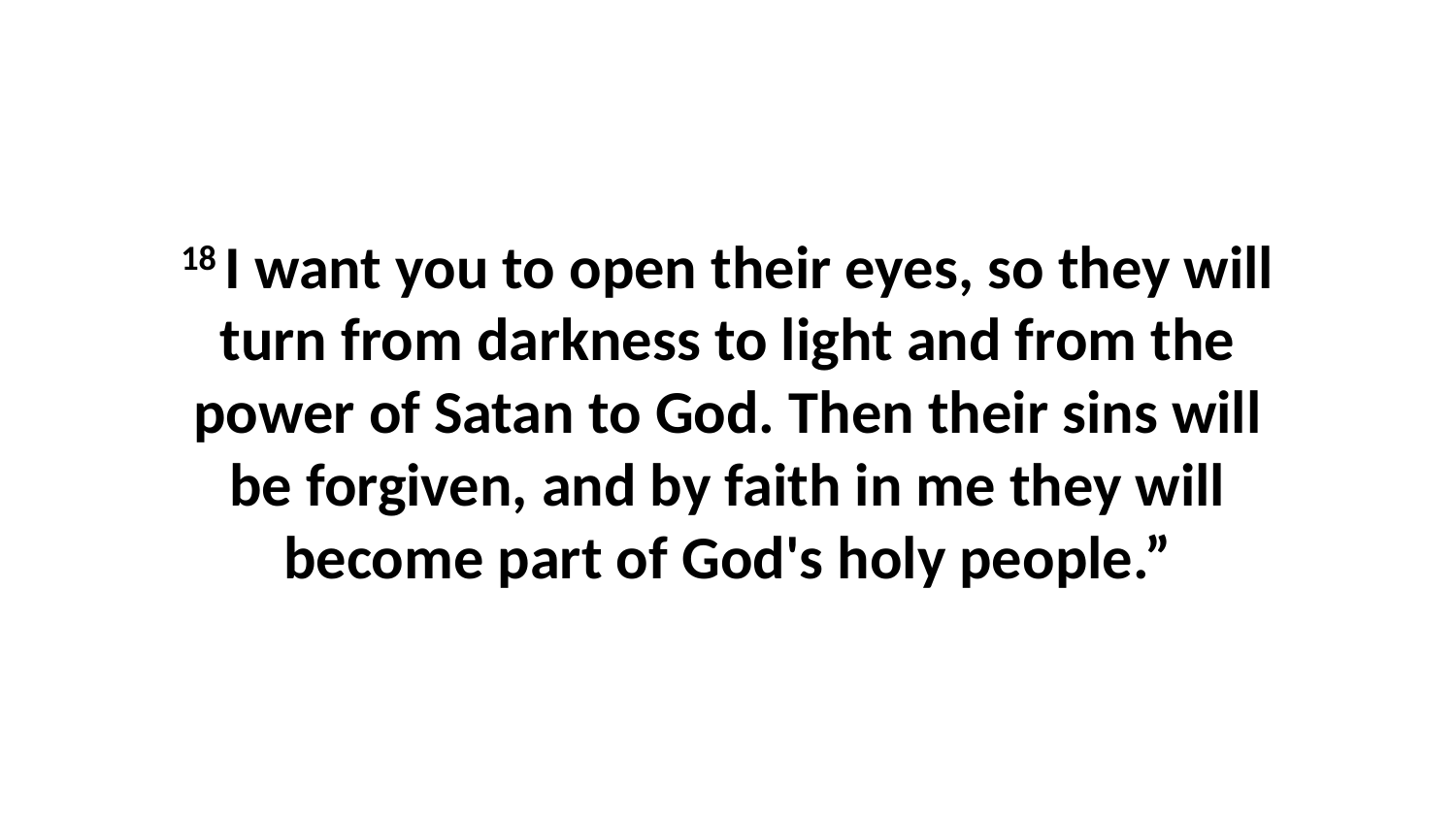

18 I want you to open their eyes, so they will turn from darkness to light and from the power of Satan to God. Then their sins will be forgiven, and by faith in me they will become part of God's holy people.”